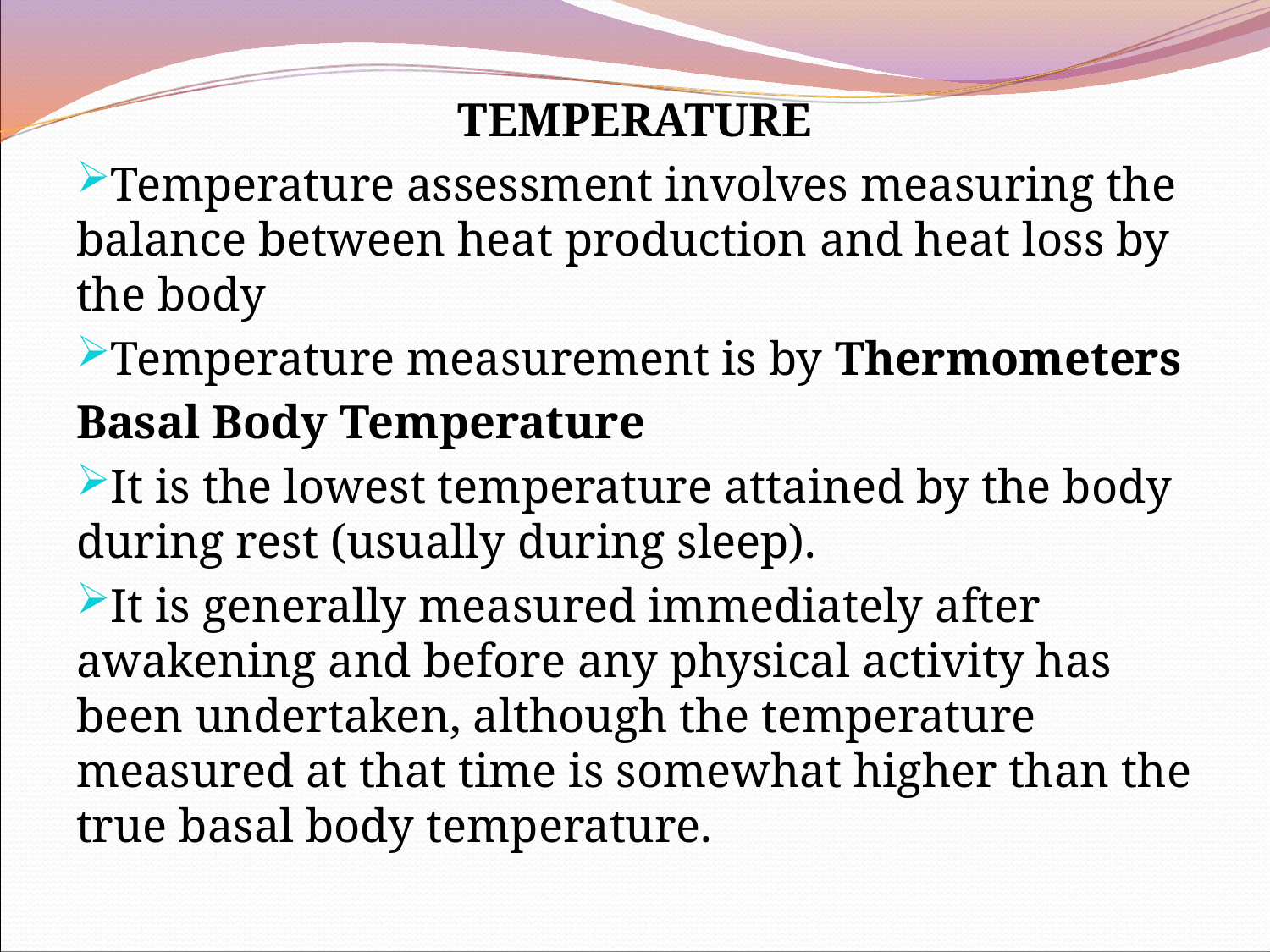

TEMPERATURE
Temperature assessment involves measuring the balance between heat production and heat loss by the body
Temperature measurement is by Thermometers
Basal Body Temperature
It is the lowest temperature attained by the body during rest (usually during sleep).
It is generally measured immediately after awakening and before any physical activity has been undertaken, although the temperature measured at that time is somewhat higher than the true basal body temperature.